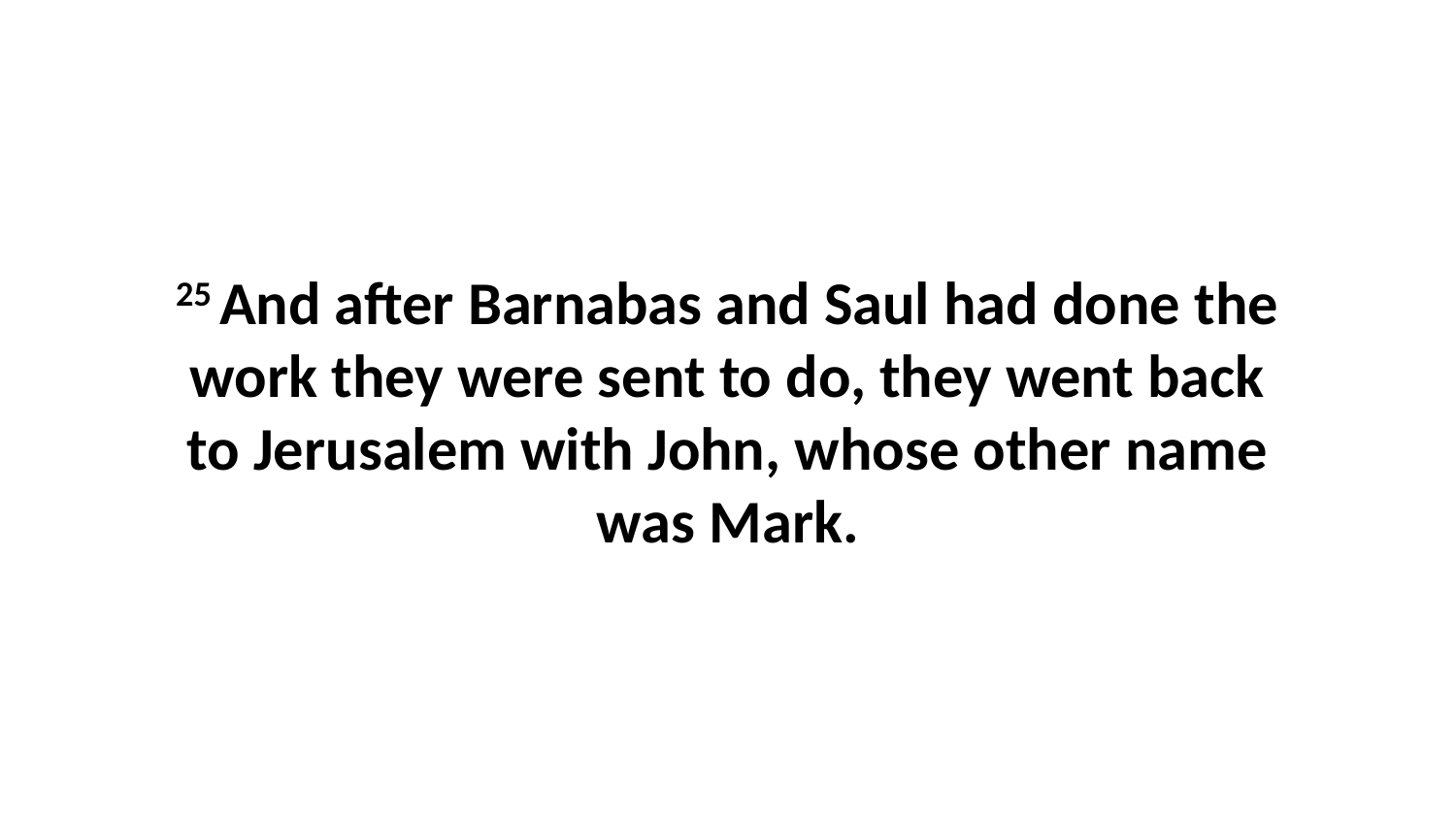

25 And after Barnabas and Saul had done the work they were sent to do, they went back to Jerusalem with John, whose other name was Mark.